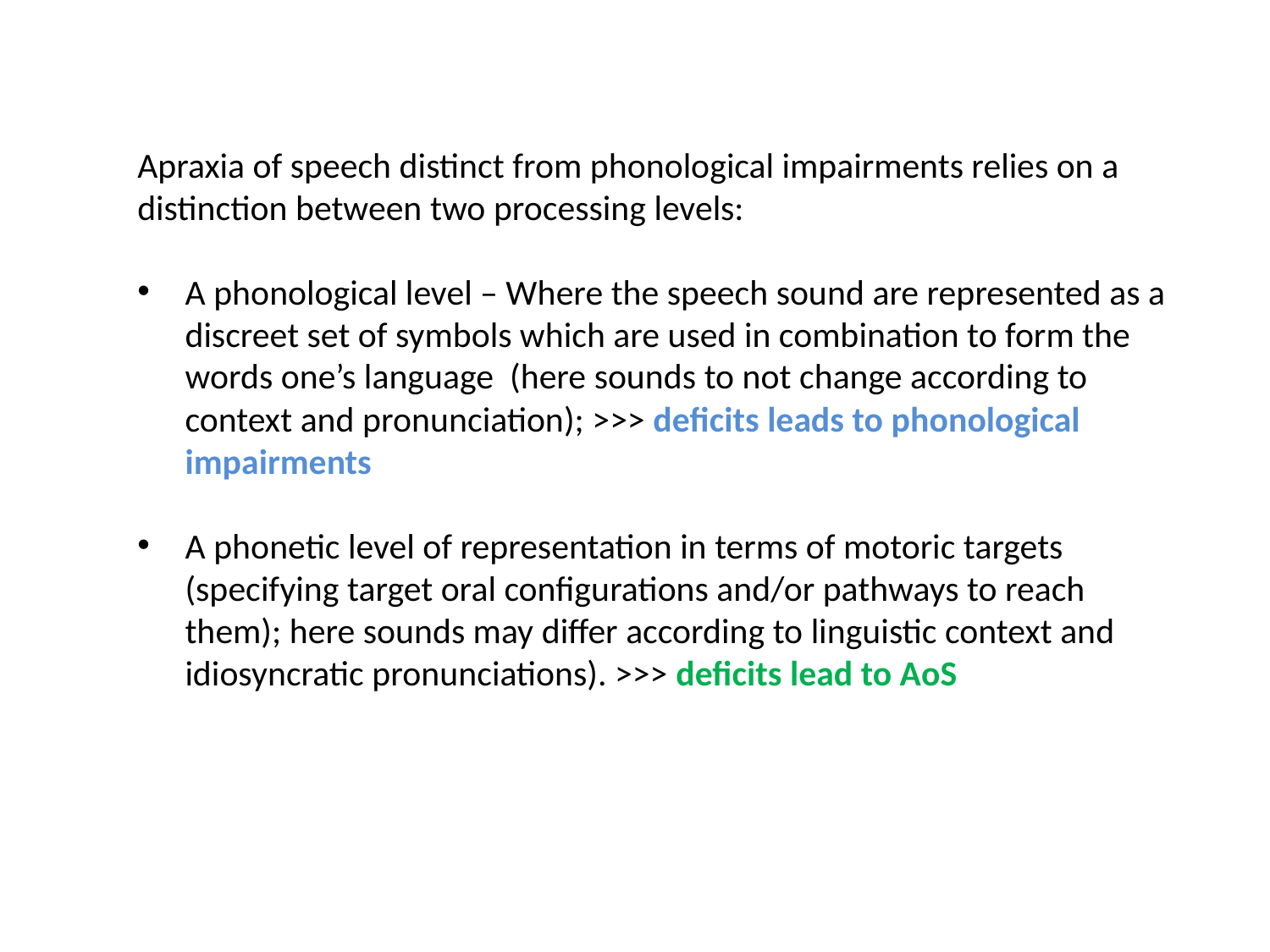

Apraxia of speech distinct from phonological impairments relies on a distinction between two processing levels:

A phonological level – Where the speech sound are represented as a discreet set of symbols which are used in combination to form the words one’s language  (here sounds to not change according to context and pronunciation); >>> deficits leads to phonological impairments

A phonetic level of representation in terms of motoric targets (specifying target oral configurations and/or pathways to reach them); here sounds may differ according to linguistic context and idiosyncratic pronunciations). >>> deficits lead to AoS